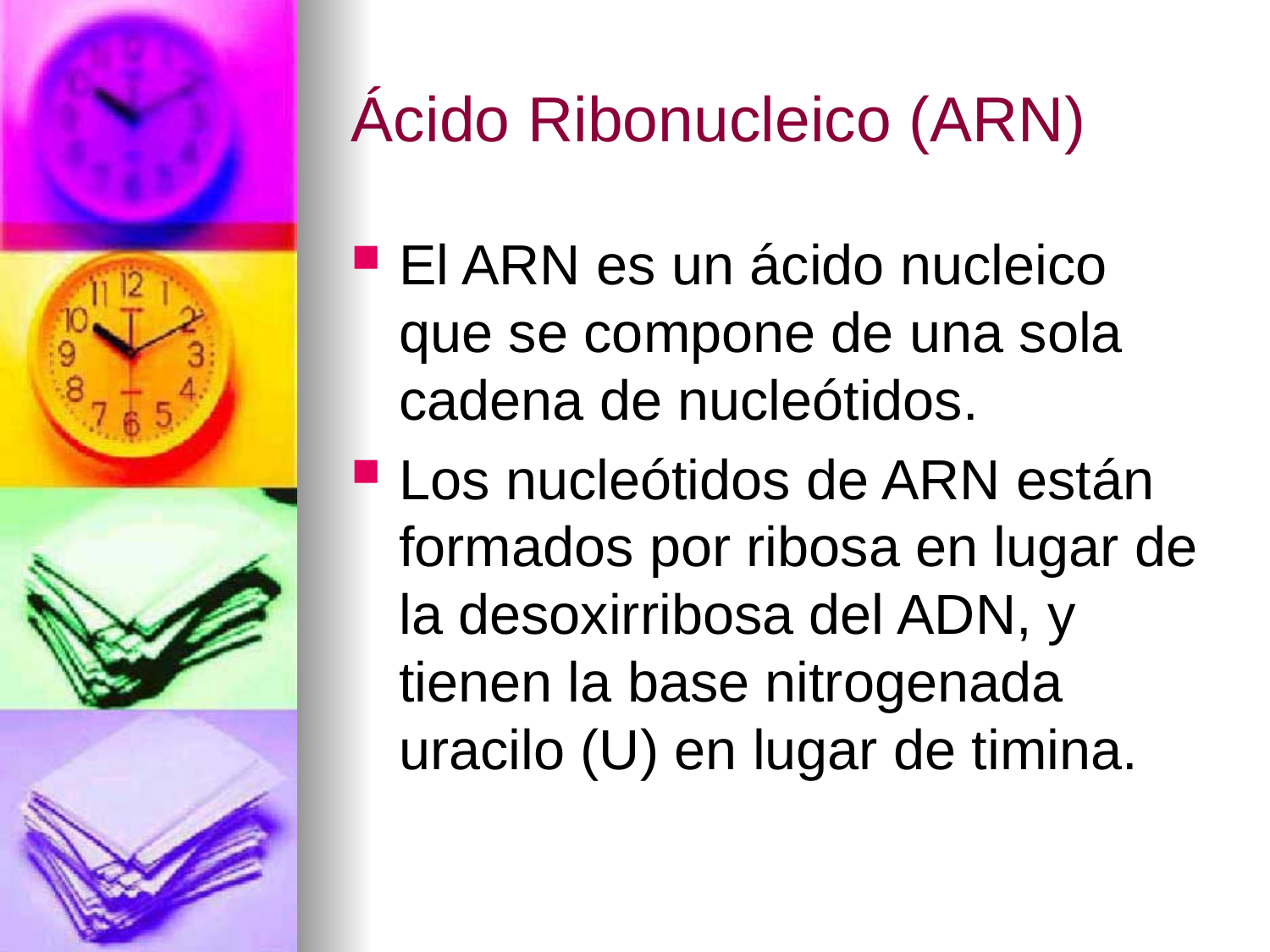

# Ácido Ribonucleico (ARN)
El ARN es un ácido nucleico que se compone de una sola cadena de nucleótidos.
Los nucleótidos de ARN están formados por ribosa en lugar de la desoxirribosa del ADN, y tienen la base nitrogenada uracilo (U) en lugar de timina.